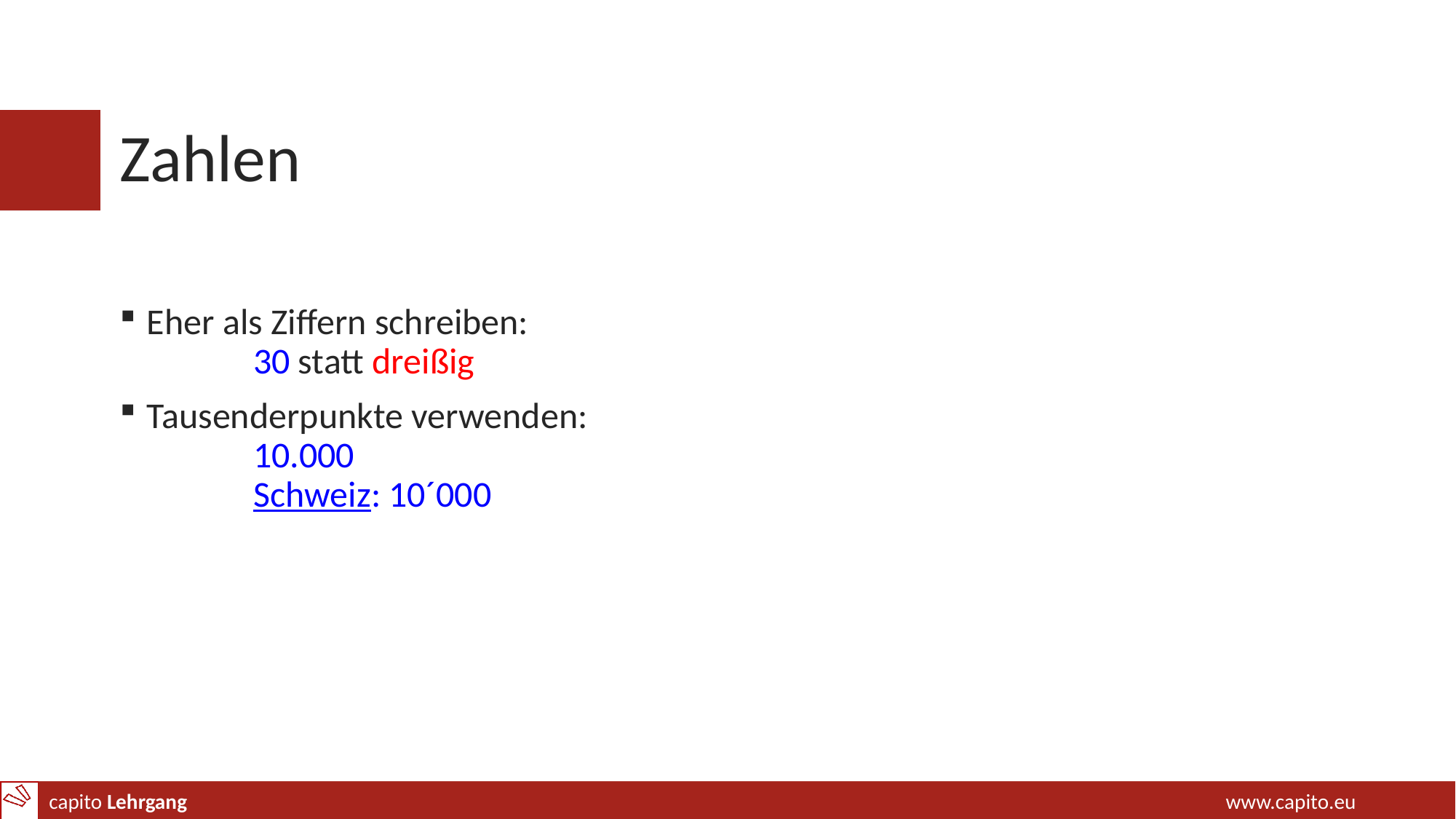

# Zahlen
Eher als Ziffern schreiben:
             30 statt dreißig
Tausenderpunkte verwenden:
             10.000
             Schweiz: 10´000